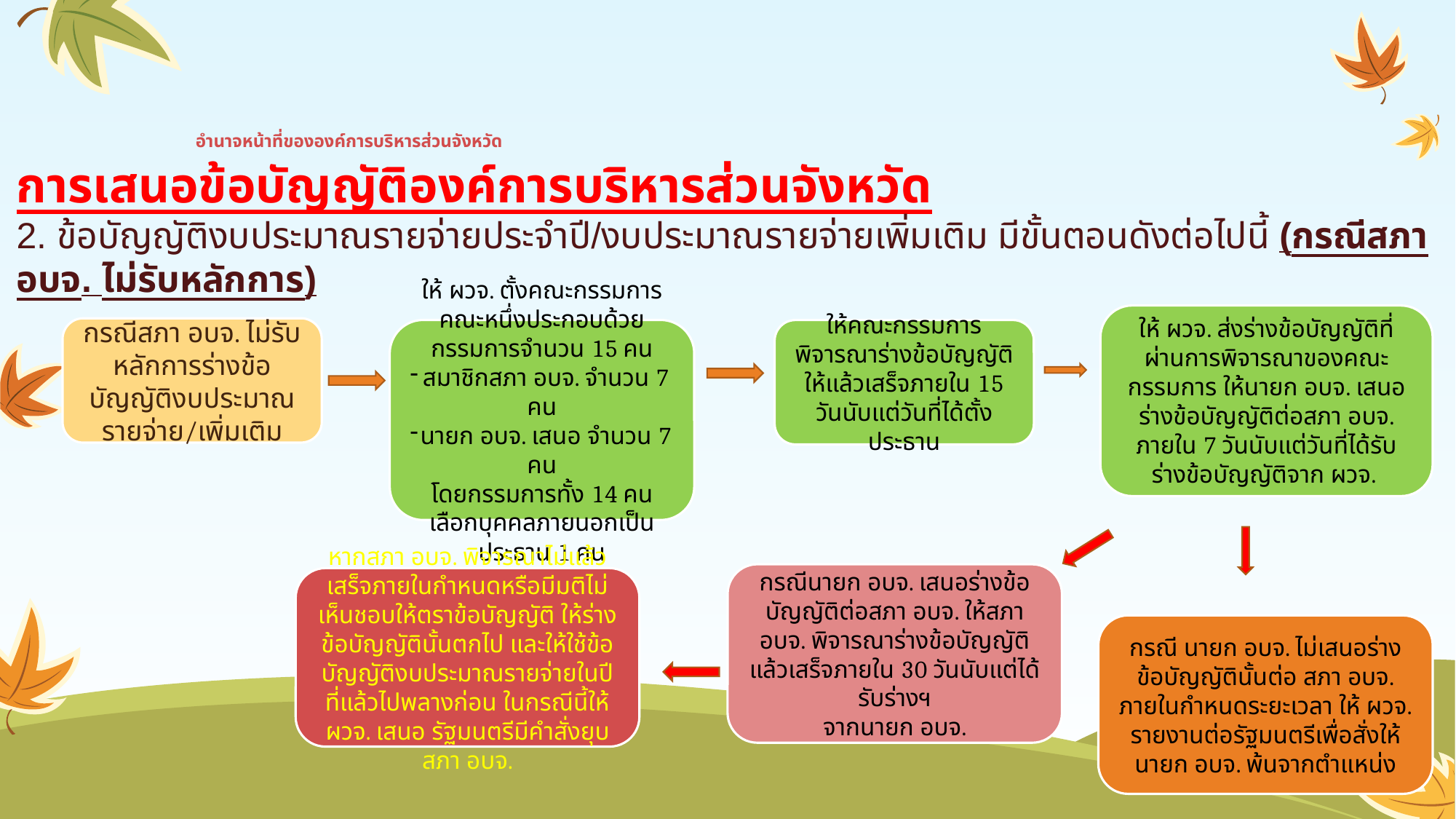

# อำนาจหน้าที่ขององค์การบริหารส่วนจังหวัด
การเสนอข้อบัญญัติองค์การบริหารส่วนจังหวัด
2. ข้อบัญญัติงบประมาณรายจ่ายประจำปี/งบประมาณรายจ่ายเพิ่มเติม มีขั้นตอนดังต่อไปนี้ (กรณีสภา อบจ. ไม่รับหลักการ)

ให้ ผวจ. ส่งร่างข้อบัญญัติที่ผ่านการพิจารณาของคณะกรรมการ ให้นายก อบจ. เสนอร่างข้อบัญญัติต่อสภา อบจ. ภายใน 7 วันนับแต่วันที่ได้รับร่างข้อบัญญัติจาก ผวจ.
กรณีสภา อบจ. ไม่รับหลักการร่างข้อบัญญัติงบประมาณรายจ่าย/เพิ่มเติม
ให้ ผวจ. ตั้งคณะกรรมการคณะหนึ่งประกอบด้วยกรรมการจำนวน 15 คน
สมาชิกสภา อบจ. จำนวน 7 คน
นายก อบจ. เสนอ จำนวน 7 คน
โดยกรรมการทั้ง 14 คน
เลือกบุคคลภายนอกเป็นประธาน 1 คน
ให้คณะกรรมการพิจารณาร่างข้อบัญญัติให้แล้วเสร็จภายใน 15 วันนับแต่วันที่ได้ตั้งประธาน

กรณีนายก อบจ. เสนอร่างข้อบัญญัติต่อสภา อบจ. ให้สภา อบจ. พิจารณาร่างข้อบัญญัติแล้วเสร็จภายใน 30 วันนับแต่ได้รับร่างฯ
จากนายก อบจ.
หากสภา อบจ. พิจารณาไม่แล้วเสร็จภายในกำหนดหรือมีมติไม่เห็นชอบให้ตราข้อบัญญัติ ให้ร่างข้อบัญญัตินั้นตกไป และให้ใช้ข้อบัญญัติงบประมาณรายจ่ายในปีที่แล้วไปพลางก่อน ในกรณีนี้ให้ ผวจ. เสนอ รัฐมนตรีมีคำสั่งยุบสภา อบจ.
กรณี นายก อบจ. ไม่เสนอร่างข้อบัญญัตินั้นต่อ สภา อบจ. ภายในกำหนดระยะเวลา ให้ ผวจ. รายงานต่อรัฐมนตรีเพื่อสั่งให้ นายก อบจ. พ้นจากตำแหน่ง